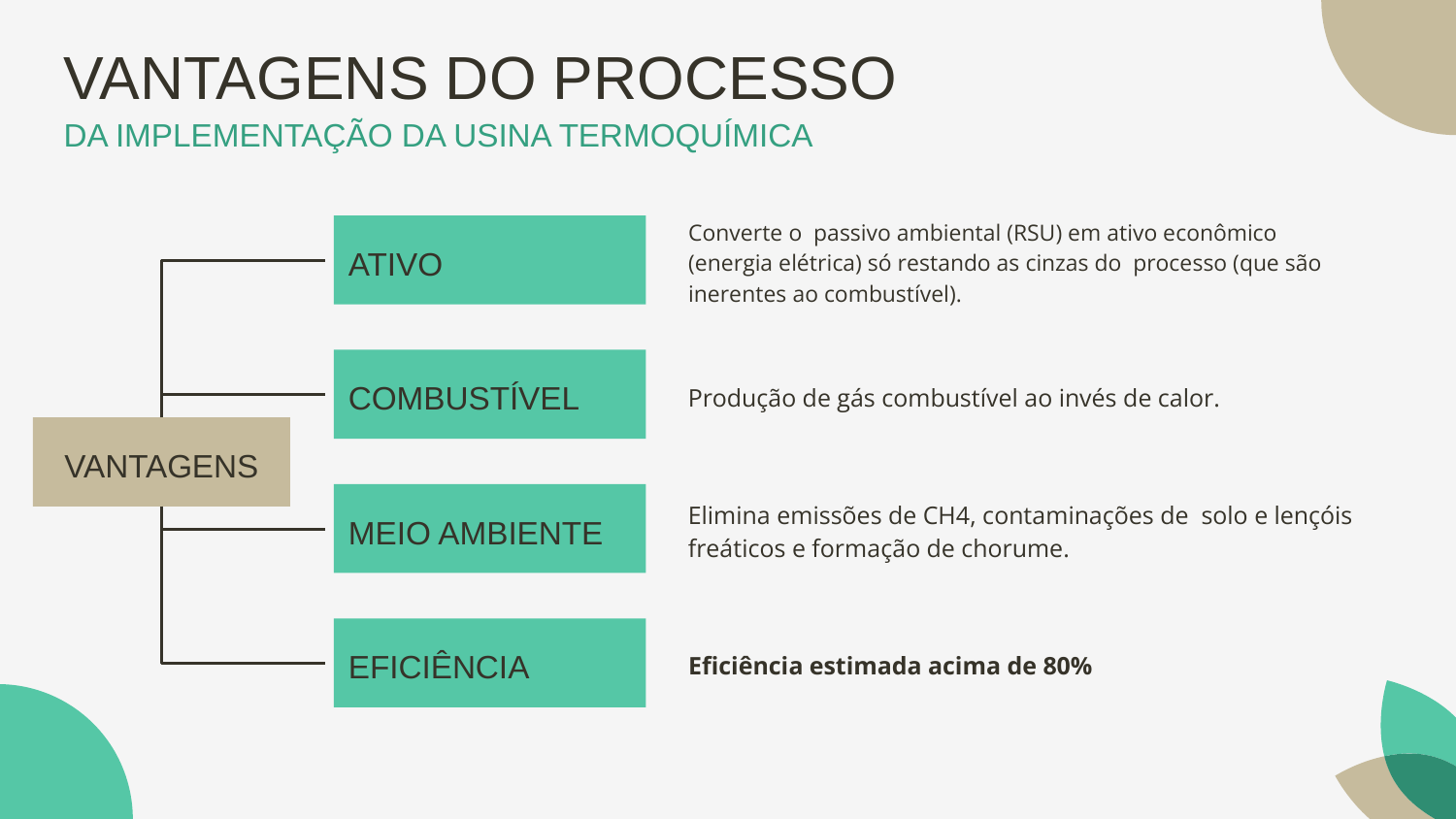

# VANTAGENS DO PROCESSO
DA IMPLEMENTAÇÃO DA USINA TERMOQUÍMICA
Converte o  passivo ambiental (RSU) em ativo econômico  (energia elétrica) só restando as cinzas do  processo (que são inerentes ao combustível).

ATIVO
Produção de gás combustível ao invés de calor.

COMBUSTÍVEL
VANTAGENS
Elimina emissões de CH4, contaminações de  solo e lençóis freáticos e formação de chorume.

MEIO AMBIENTE
Eficiência estimada acima de 80%

EFICIÊNCIA